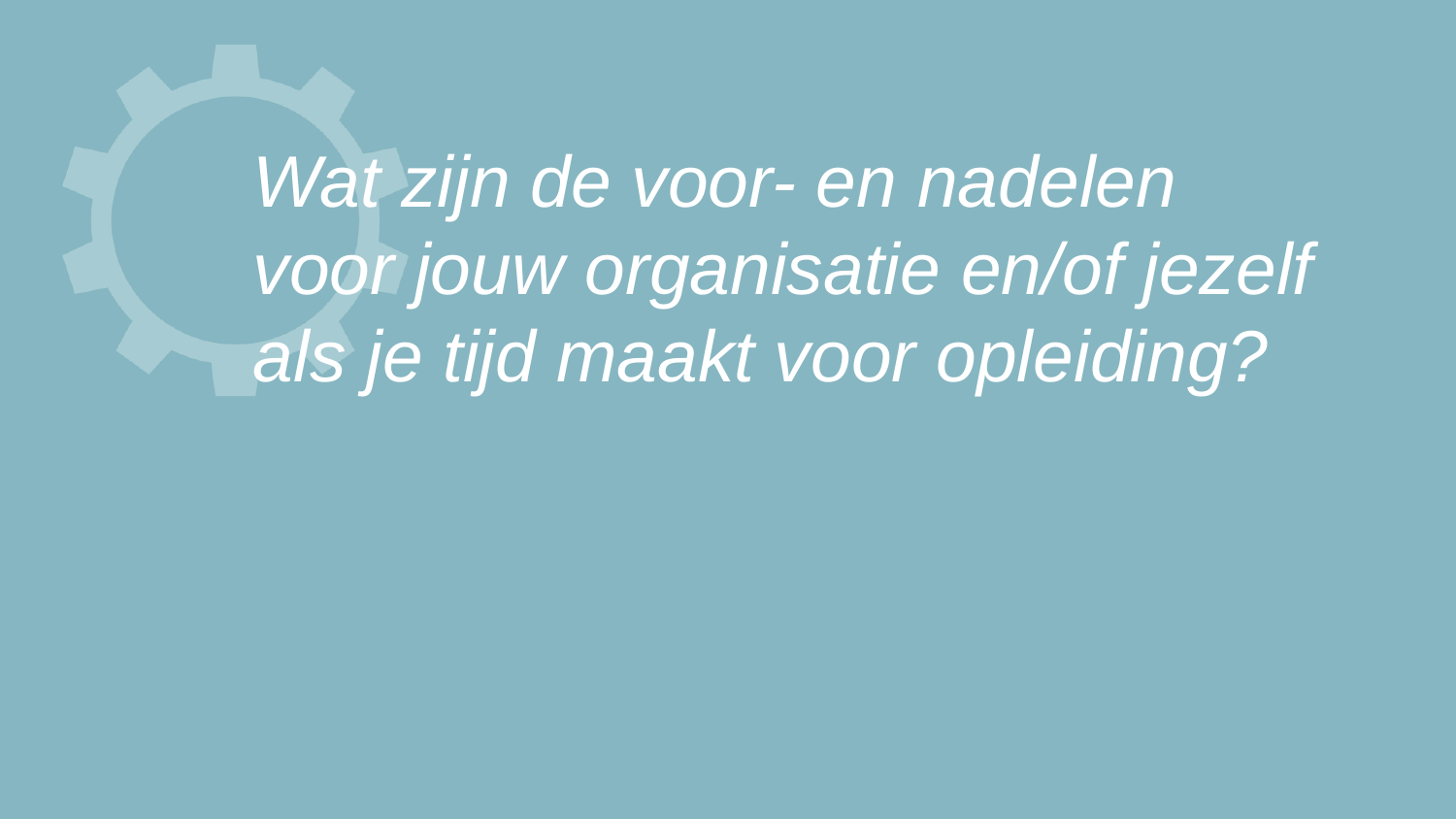

Wat zijn de voor- en nadelen voor jouw organisatie en/of jezelf als je tijd maakt voor opleiding?